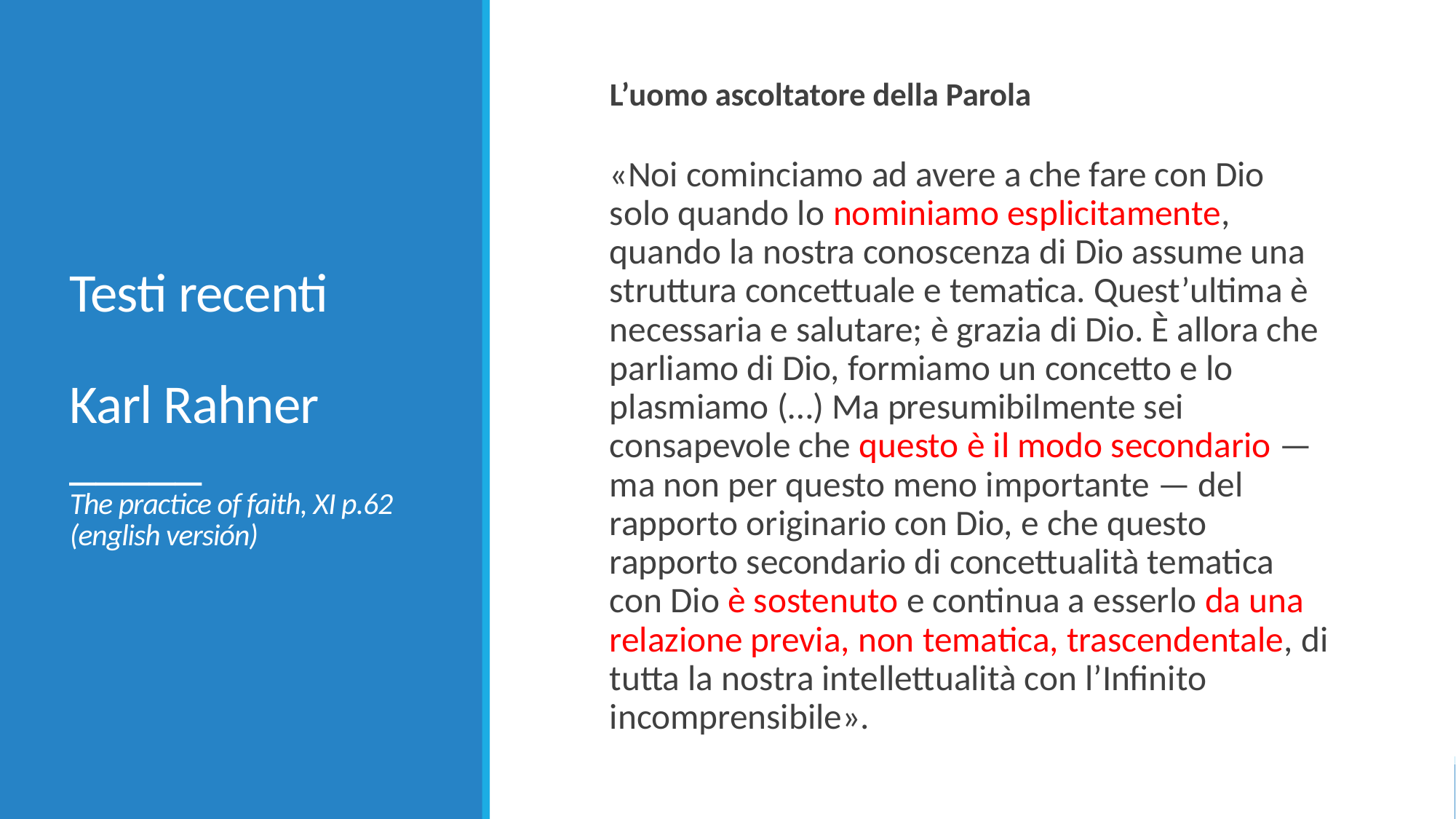

# Testi recenti Karl Rahner _____ The practice of faith, XI p.62 (english versión)
L’uomo ascoltatore della Parola

«Noi cominciamo ad avere a che fare con Dio solo quando lo nominiamo esplicitamente, quando la nostra conoscenza di Dio assume una struttura concettuale e tematica. Quest’ultima è necessaria e salutare; è grazia di Dio. È allora che parliamo di Dio, formiamo un concetto e lo plasmiamo (…) Ma presumibilmente sei consapevole che questo è il modo secondario — ma non per questo meno importante — del rapporto originario con Dio, e che questo rapporto secondario di concettualità tematica con Dio è sostenuto e continua a esserlo da una relazione previa, non tematica, trascendentale, di tutta la nostra intellettualità con l’Infinito incomprensibile».